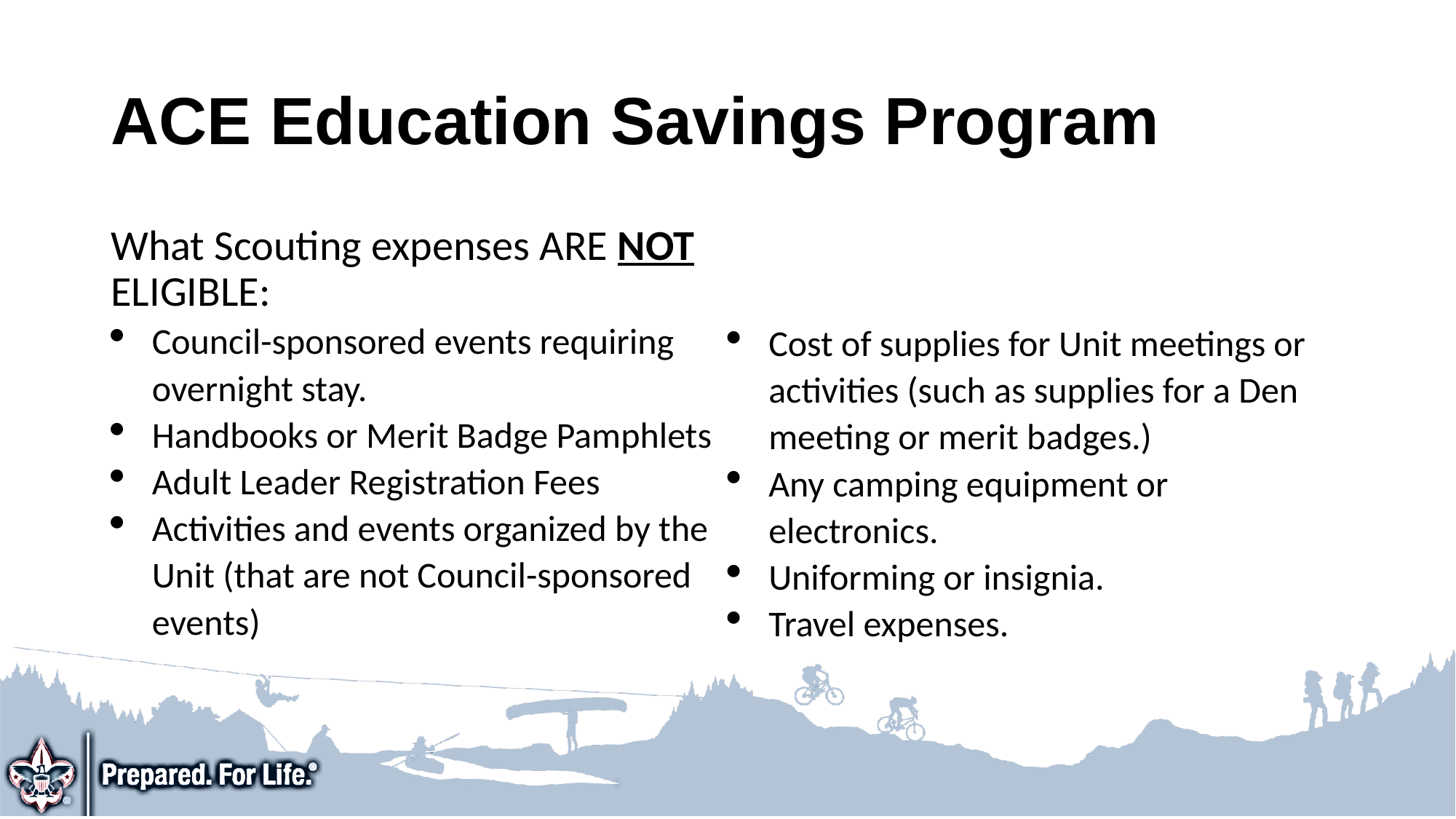

# ACE Education Savings Program
What Scouting expenses ARE NOT ELIGIBLE:
Council-sponsored events requiring overnight stay.
Handbooks or Merit Badge Pamphlets
Adult Leader Registration Fees
Activities and events organized by the Unit (that are not Council-sponsored events)

Cost of supplies for Unit meetings or activities (such as supplies for a Den meeting or merit badges.)
Any camping equipment or electronics.
Uniforming or insignia.
Travel expenses.